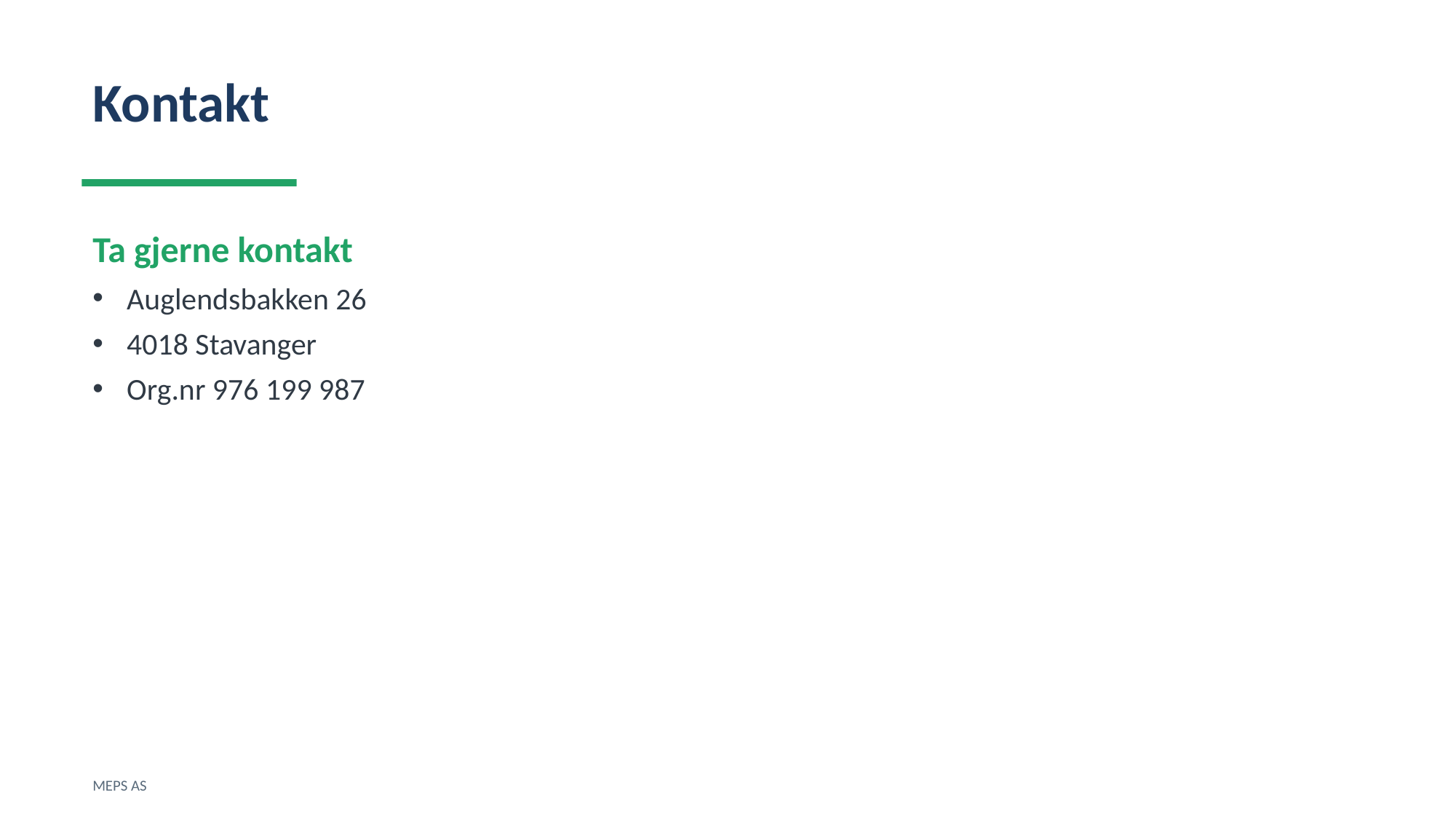

Kontakt

Ta gjerne kontakt
Auglendsbakken 26
4018 Stavanger
Org.nr 976 199 987
MEPS AS